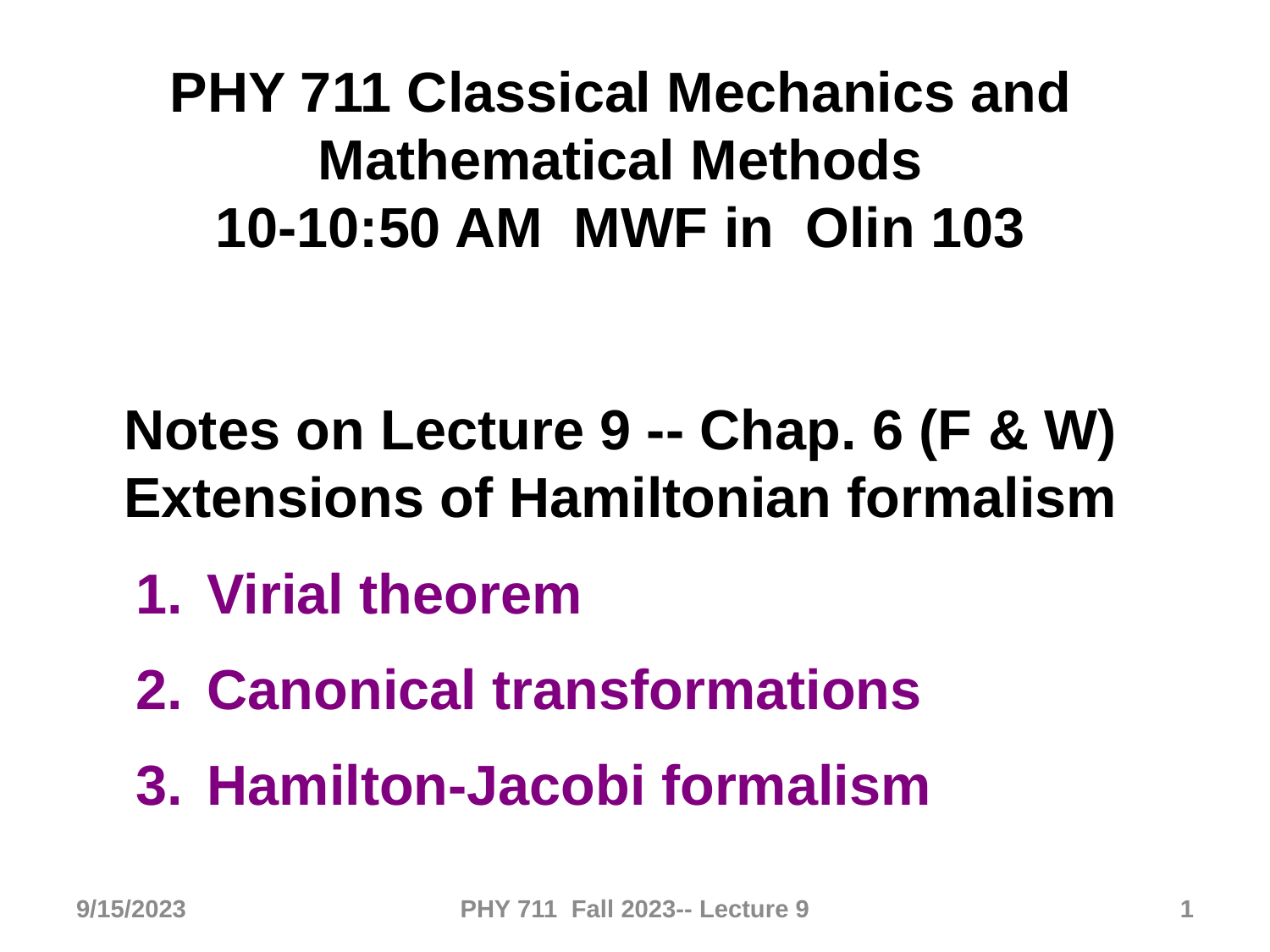

PHY 711 Classical Mechanics and Mathematical Methods
10-10:50 AM  MWF in  Olin 103

Notes on Lecture 9 -- Chap. 6 (F & W)
Extensions of Hamiltonian formalism
Virial theorem
Canonical transformations
Hamilton-Jacobi formalism
9/15/2023
PHY 711  Fall 2023-- Lecture 9
1